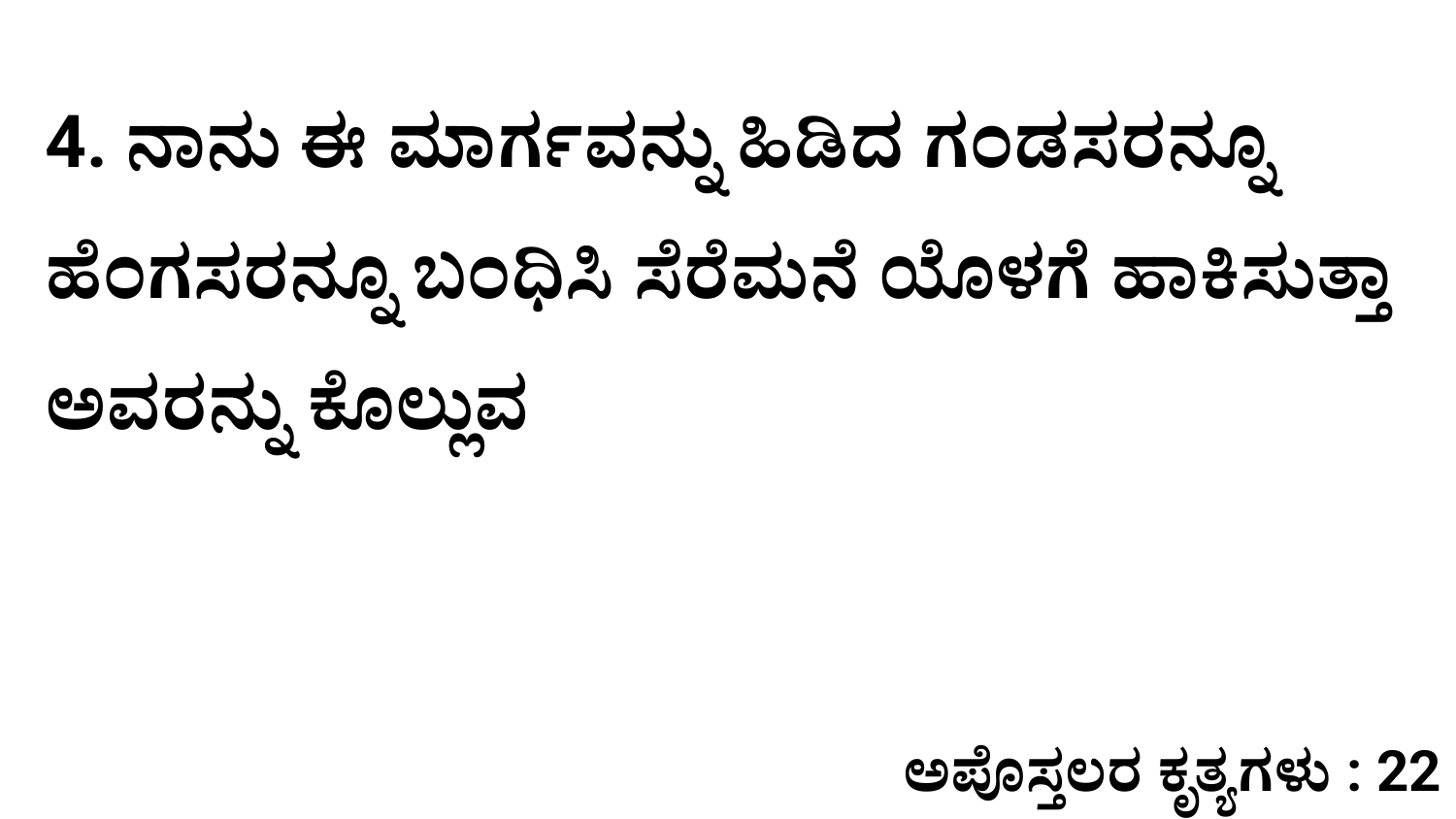

4. ನಾನು ಈ ಮಾರ್ಗವನ್ನು ಹಿಡಿದ ಗಂಡಸರನ್ನೂ ಹೆಂಗಸರನ್ನೂ ಬಂಧಿಸಿ ಸೆರೆಮನೆ ಯೊಳಗೆ ಹಾಕಿಸುತ್ತಾ ಅವರನ್ನು ಕೊಲ್ಲುವ
ಅಪೊಸ್ತಲರ ಕೃತ್ಯಗಳು : 22